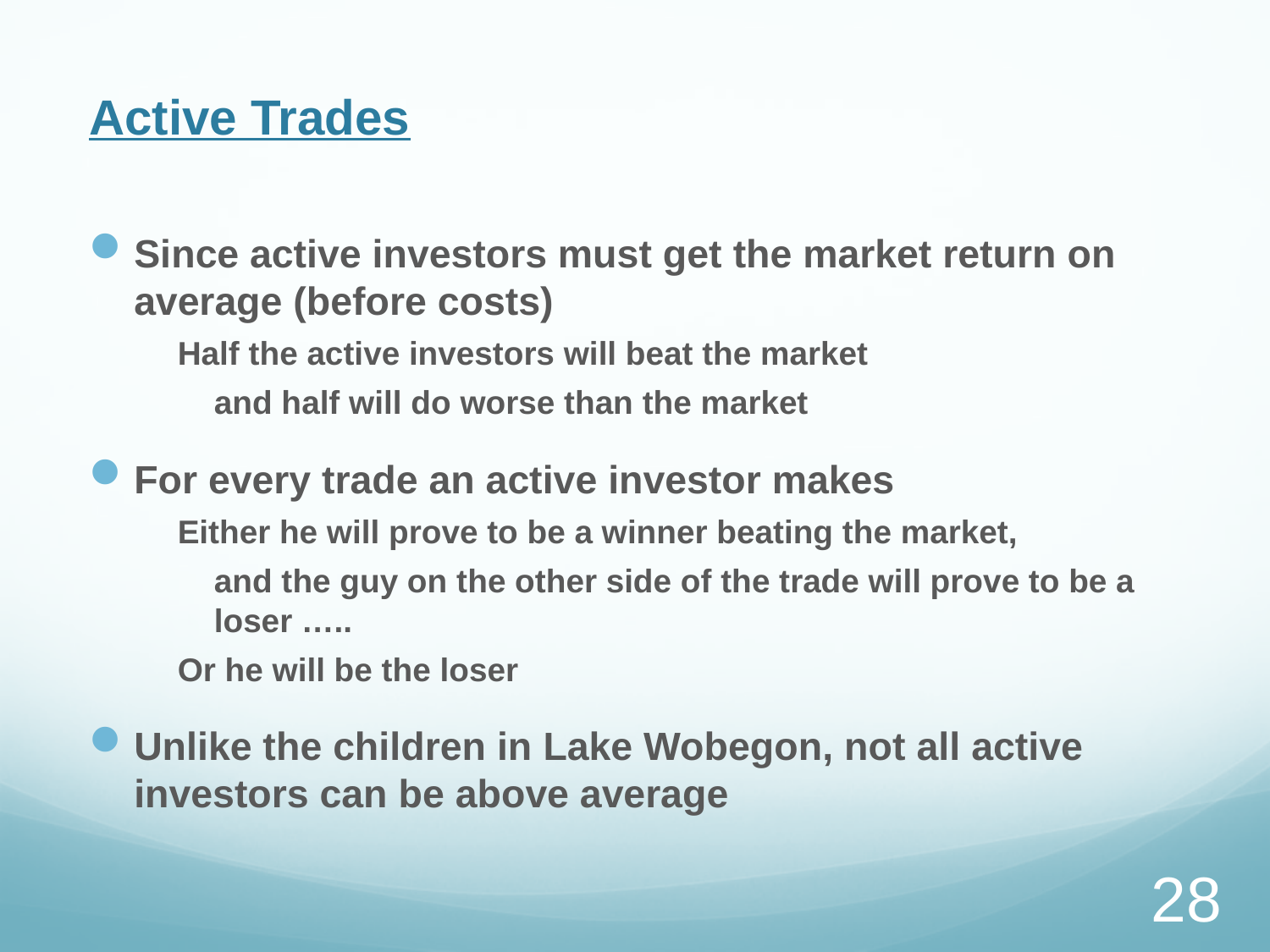

# Active Trades
Since active investors must get the market return on average (before costs)
Half the active investors will beat the market
	and half will do worse than the market
For every trade an active investor makes
Either he will prove to be a winner beating the market,
	and the guy on the other side of the trade will prove to be a loser …..
Or he will be the loser
Unlike the children in Lake Wobegon, not all active investors can be above average

28